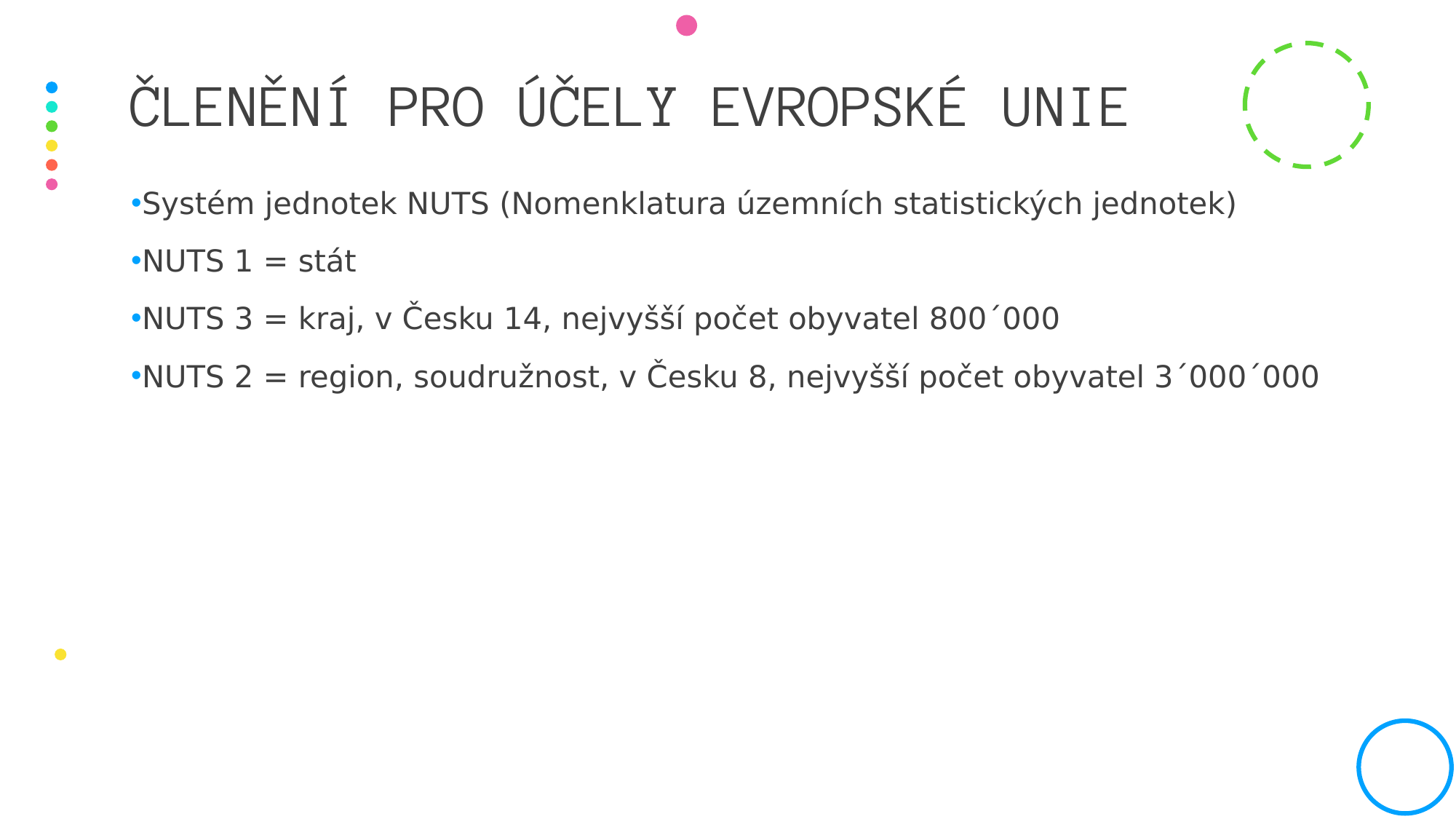

# Členění pro účely Evropské unie
Systém jednotek NUTS (Nomenklatura územních statistických jednotek)
NUTS 1 = stát
NUTS 3 = kraj, v Česku 14, nejvyšší počet obyvatel 800´000
NUTS 2 = region, soudružnost, v Česku 8, nejvyšší počet obyvatel 3´000´000